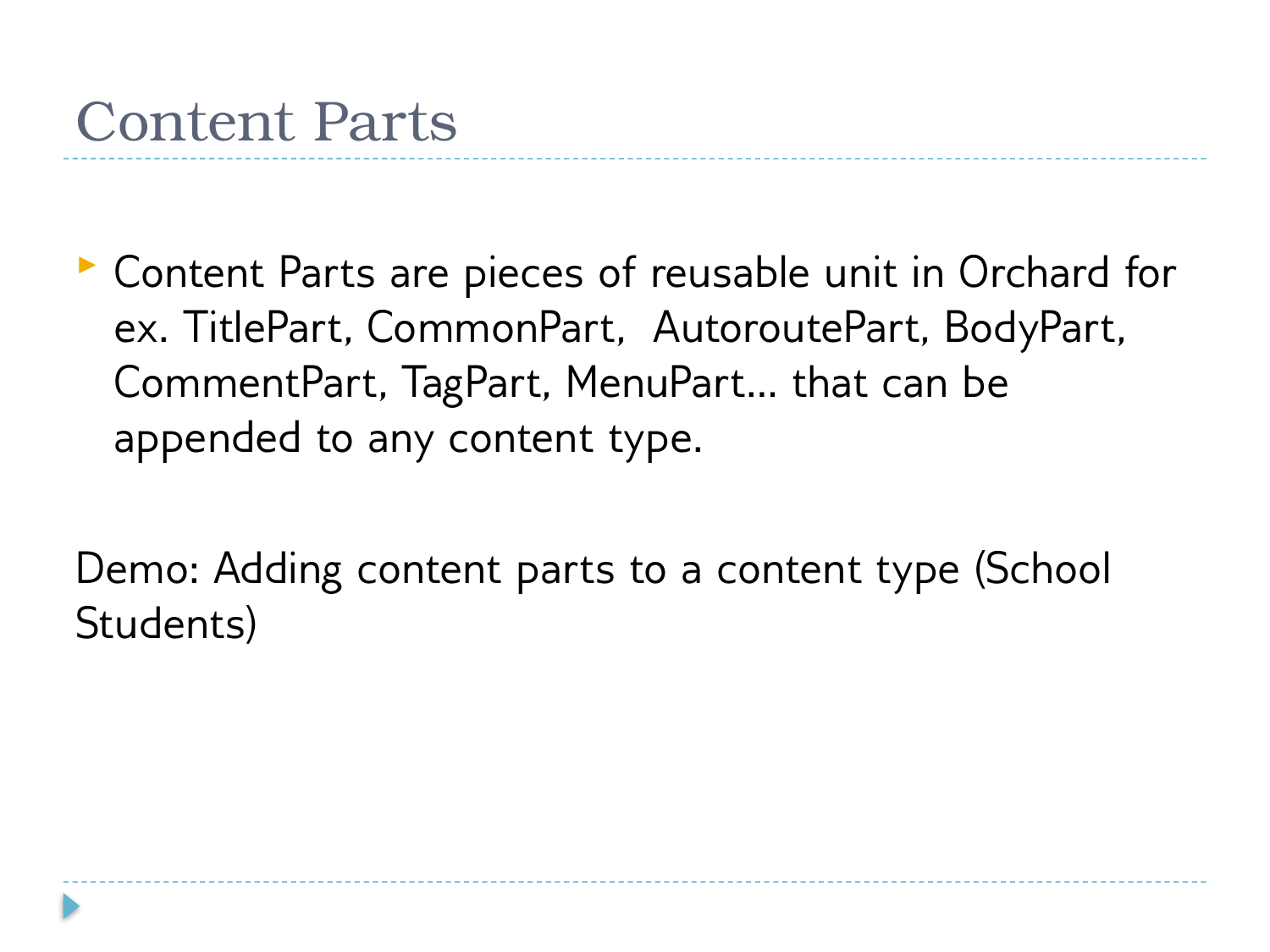

# Content Parts

Content Parts are pieces of reusable unit in Orchard for ex. TitlePart, CommonPart,  AutoroutePart, BodyPart, CommentPart, TagPart, MenuPart… that can be appended to any content type.

Demo: Adding content parts to a content type (School Students)